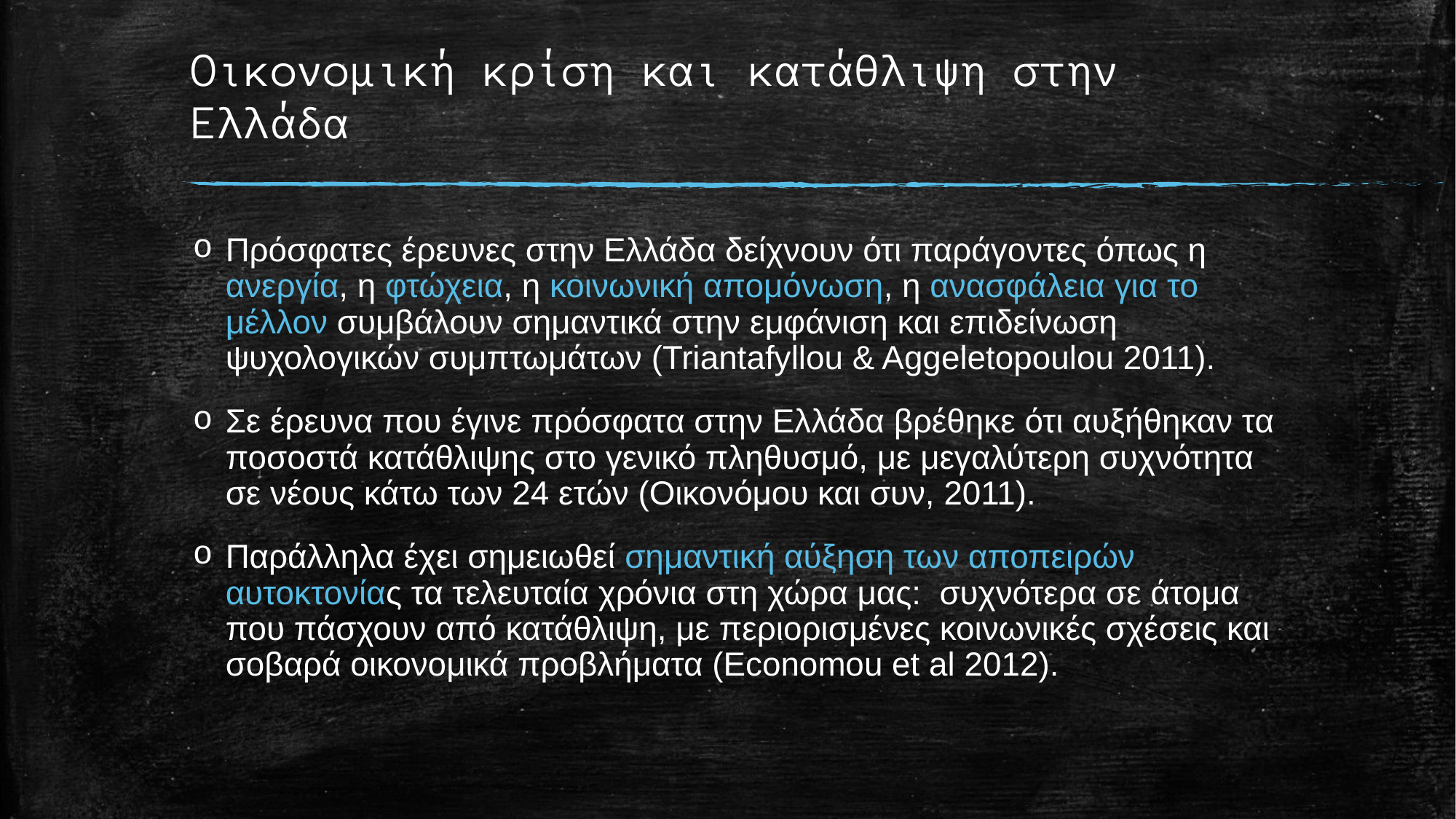

# Οικονομική κρίση και κατάθλιψη στην Ελλάδα
Πρόσφατες έρευνες στην Ελλάδα δείχνουν ότι παράγοντες όπως η ανεργία, η φτώχεια, η κοινωνική απομόνωση, η ανασφάλεια για το μέλλον συμβάλουν σημαντικά στην εμφάνιση και επιδείνωση ψυχολογικών συμπτωμάτων (Triantafyllou & Aggeletopoulou 2011).
Σε έρευνα που έγινε πρόσφατα στην Ελλάδα βρέθηκε ότι αυξήθηκαν τα ποσοστά κατάθλιψης στο γενικό πληθυσμό, με μεγαλύτερη συχνότητα σε νέους κάτω των 24 ετών (Οικονόμου και συν, 2011).
Παράλληλα έχει σημειωθεί σημαντική αύξηση των αποπειρών αυτοκτονίας τα τελευταία χρόνια στη χώρα μας:  συχνότερα σε άτομα που πάσχουν από κατάθλιψη, με περιορισμένες κοινωνικές σχέσεις και σοβαρά οικονομικά προβλήματα (Economou et al 2012).